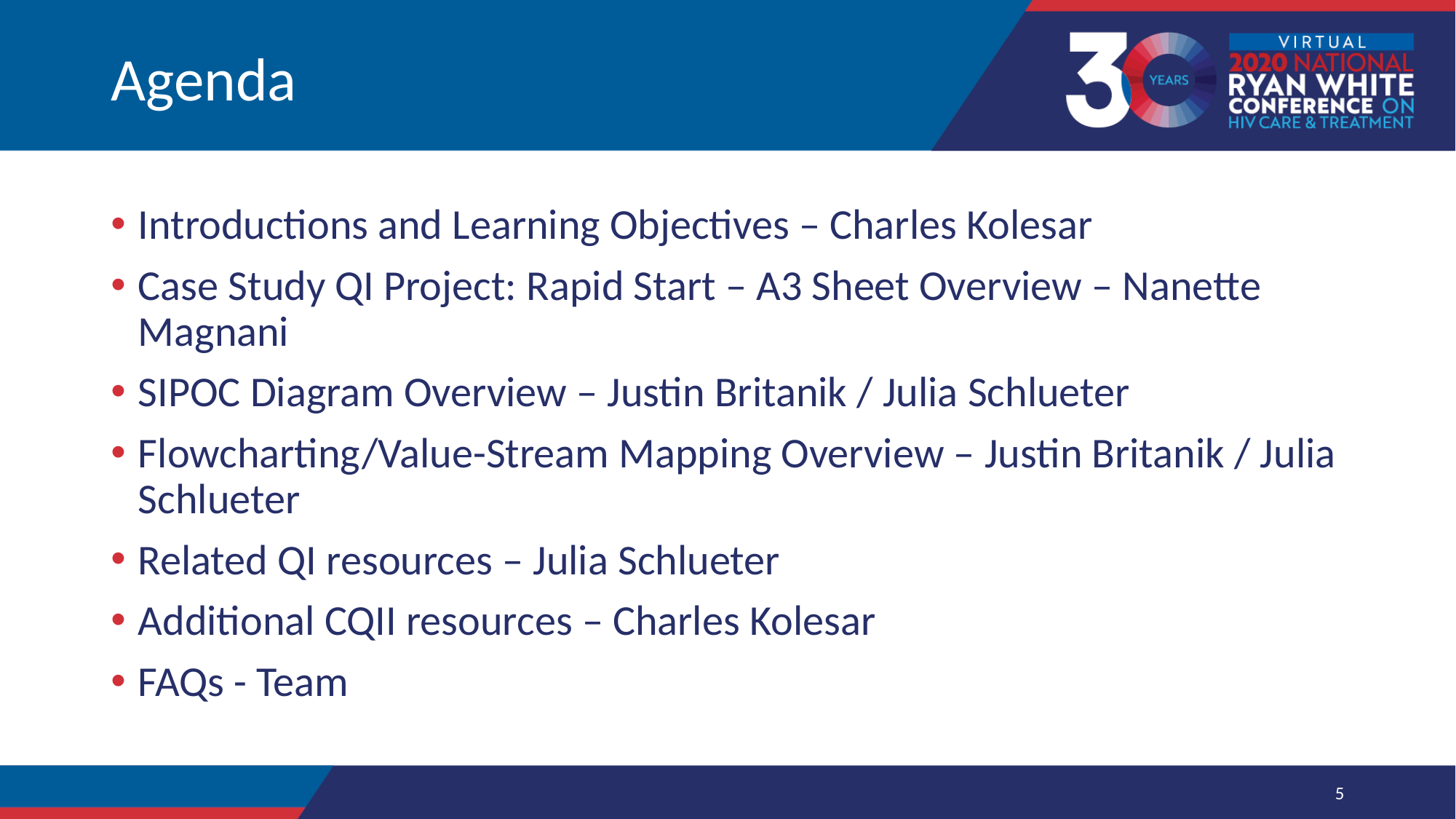

# Agenda
Introductions and Learning Objectives – Charles Kolesar
Case Study QI Project: Rapid Start – A3 Sheet Overview – Nanette Magnani
SIPOC Diagram Overview – Justin Britanik / Julia Schlueter
Flowcharting/Value-Stream Mapping Overview – Justin Britanik / Julia Schlueter
Related QI resources – Julia Schlueter
Additional CQII resources – Charles Kolesar
FAQs - Team

5